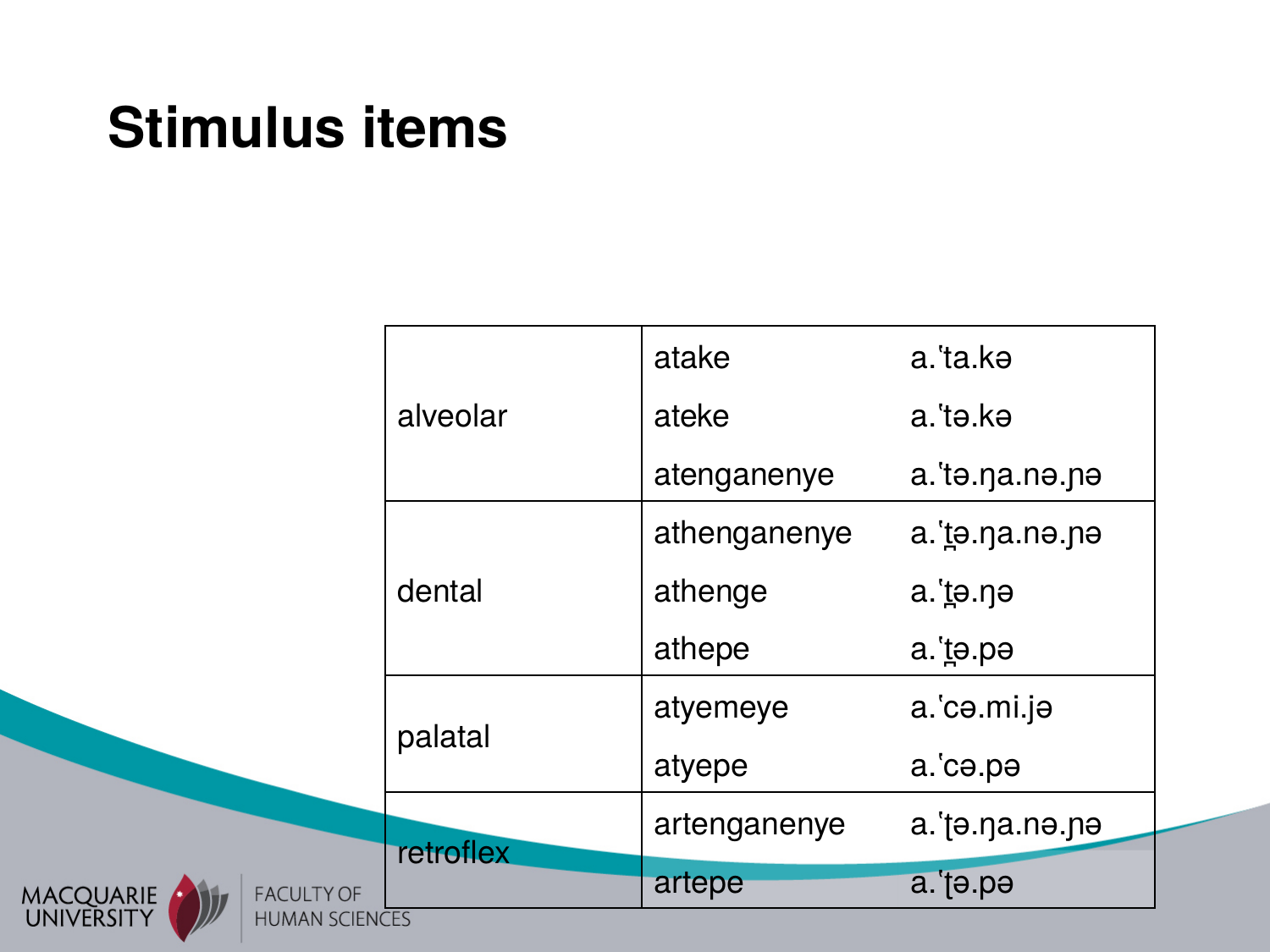

# Stimulus items
| alveolar | atake | a.ʽta.kə |
| --- | --- | --- |
|  | ateke | a.ʽtə.kə |
|  | atenganenye | a.ʽtə.ŋa.nə.ɲə |
| dental | athenganenye | a.ʽt̪ə.ŋa.nə.ɲə |
|  | athenge | a.ʽt̪ə.ŋə |
|  | athepe | a.ʽt̪ə.pə |
| palatal | atyemeye | a.ʽcə.mi.jə |
|  | atyepe | a.ʽcə.pə |
| retroflex | artenganenye | a.ʽʈə.ŋa.nə.ɲə |
|  | artepe | a.ʽʈə.pə |